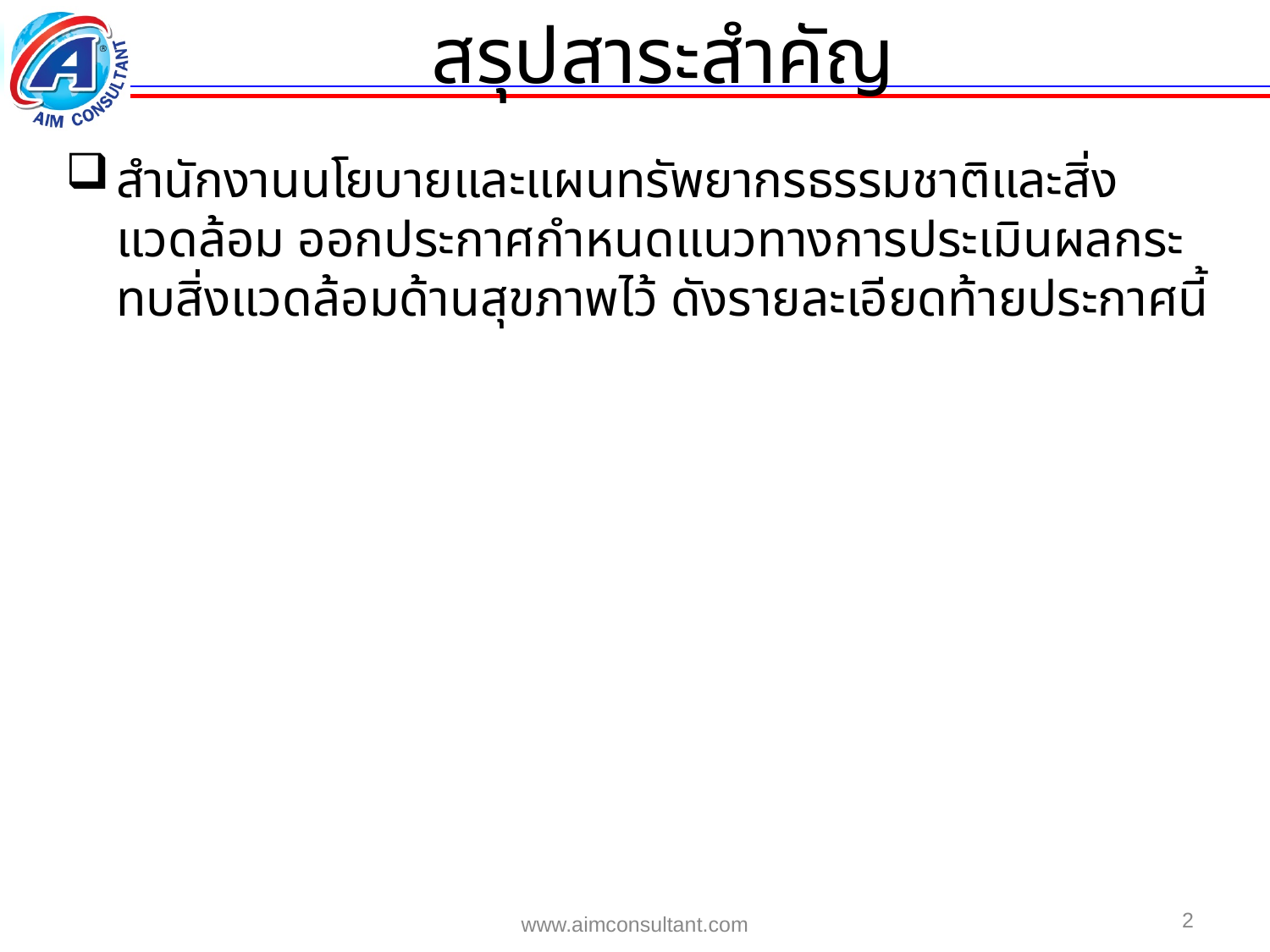

สรุปสาระสำคัญ
สำนักงานนโยบายและแผนทรัพยากรธรรมชาติและสิ่งแวดล้อม ออกประกาศกำหนดแนวทางการประเมินผลกระทบสิ่งแวดล้อมด้านสุขภาพไว้ ดังรายละเอียดท้ายประกาศนี้
2
www.aimconsultant.com